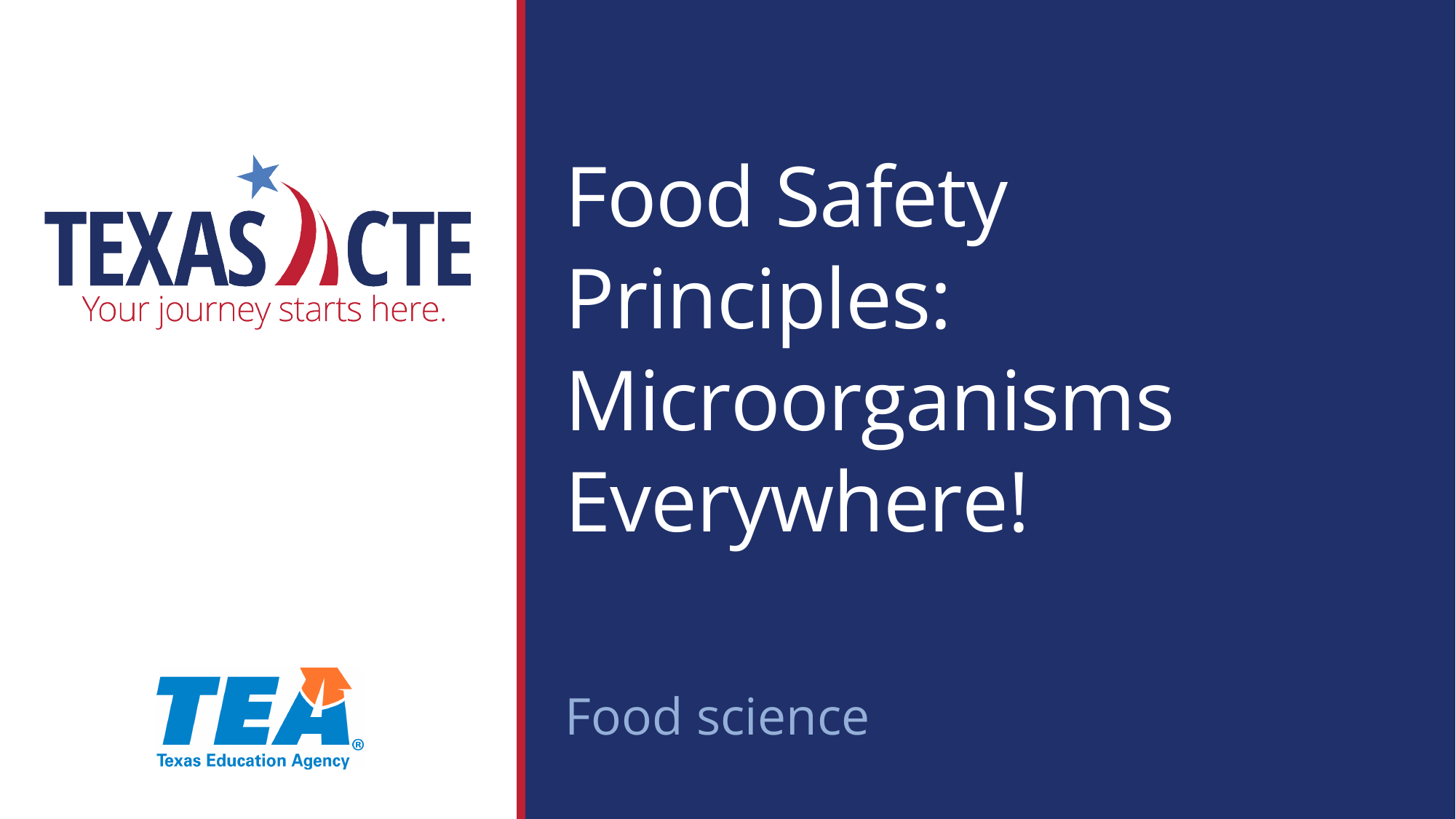

Food Safety Principles: Microorganisms Everywhere!

Food science